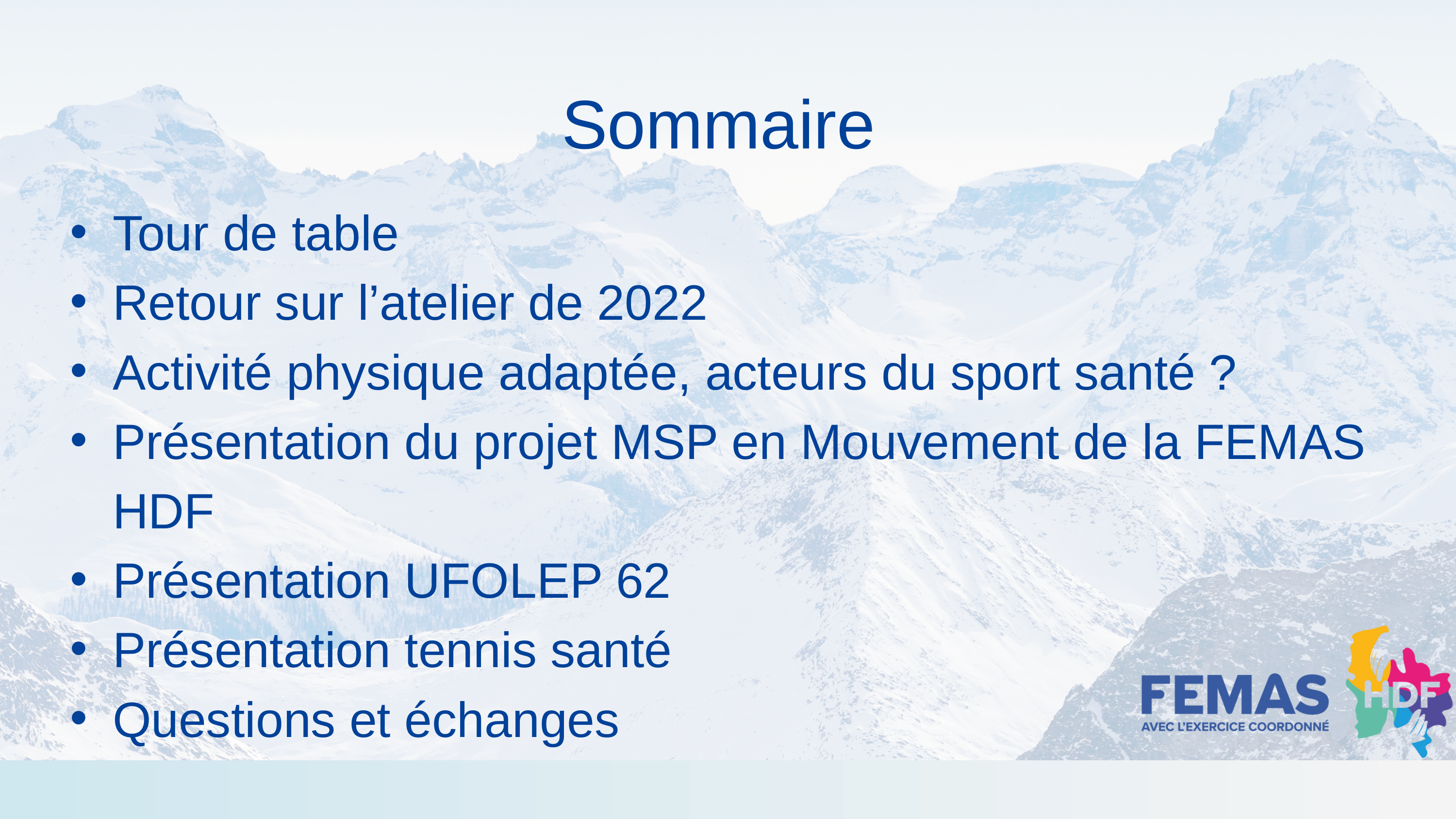

Sommaire
Tour de table
Retour sur l’atelier de 2022
Activité physique adaptée, acteurs du sport santé ?
Présentation du projet MSP en Mouvement de la FEMAS HDF
Présentation UFOLEP 62
Présentation tennis santé
Questions et échanges